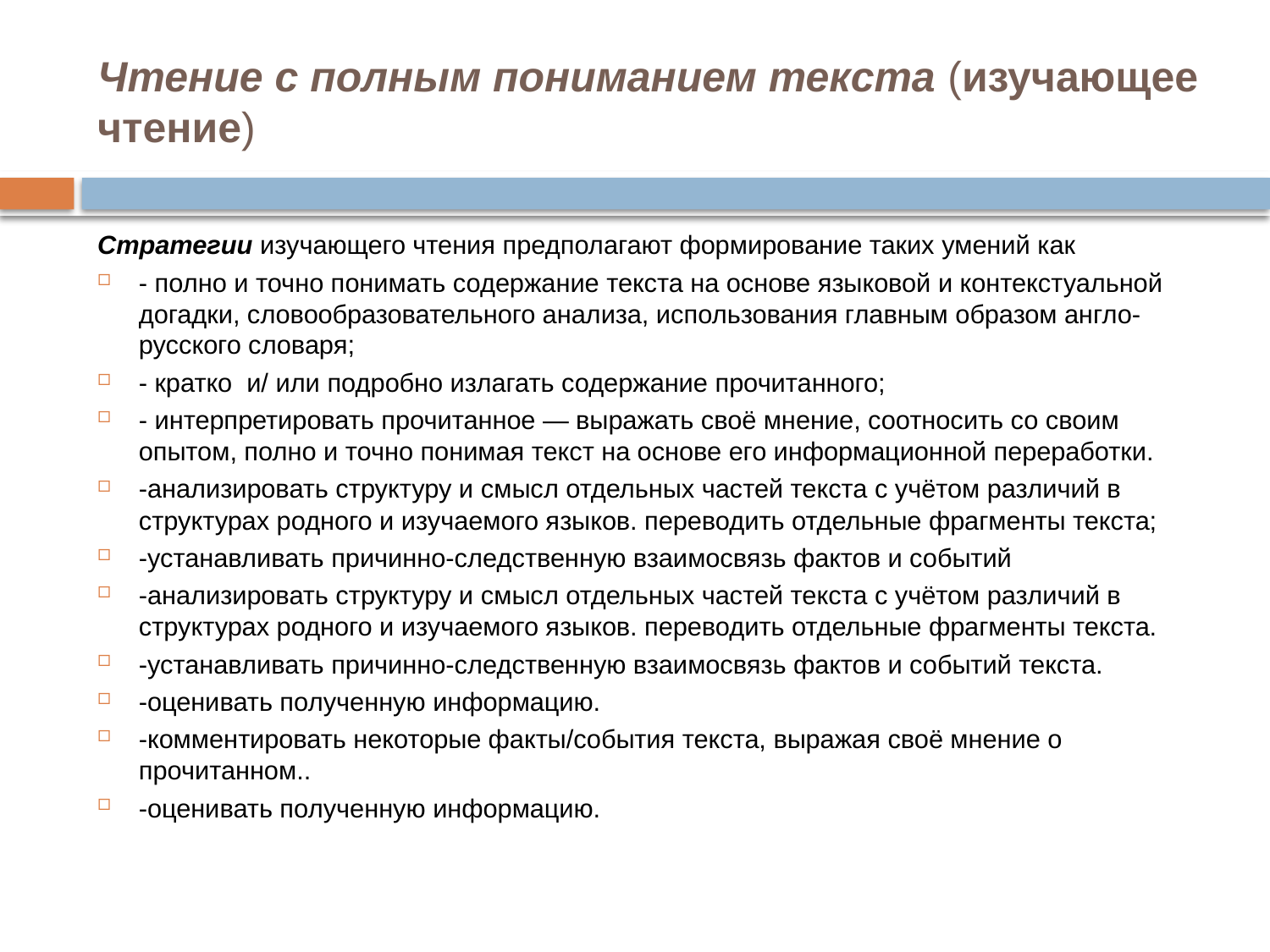

# Чтение с полным пониманием текста (изучающее чтение)
Стратегии изучающего чтения предполагают формирование таких умений как
- полно и точно понимать содержание текста на основе языковой и контекстуальной догадки, словообразовательного анализа, использования главным образом англо-русского словаря;
- кратко  и/ или подробно излагать содержание прочитанного;
- интерпретировать прочитанное — выражать своё мнение, соотносить со своим опытом, полно и точно понимая текст на основе его информационной переработки.
-анализировать структуру и смысл отдельных частей текста с учётом различий в структурах родного и изучаемого языков. переводить отдельные фрагменты текста;
-устанавливать причинно-следственную взаимосвязь фактов и событий
-анализировать структуру и смысл отдельных частей текста с учётом различий в структурах родного и изучаемого языков. переводить отдельные фрагменты текста.
-устанавливать причинно-следственную взаимосвязь фактов и событий текста.
-оценивать полученную информацию.
-комментировать некоторые факты/события текста, выражая своё мнение о прочитанном..
-оценивать полученную информацию.